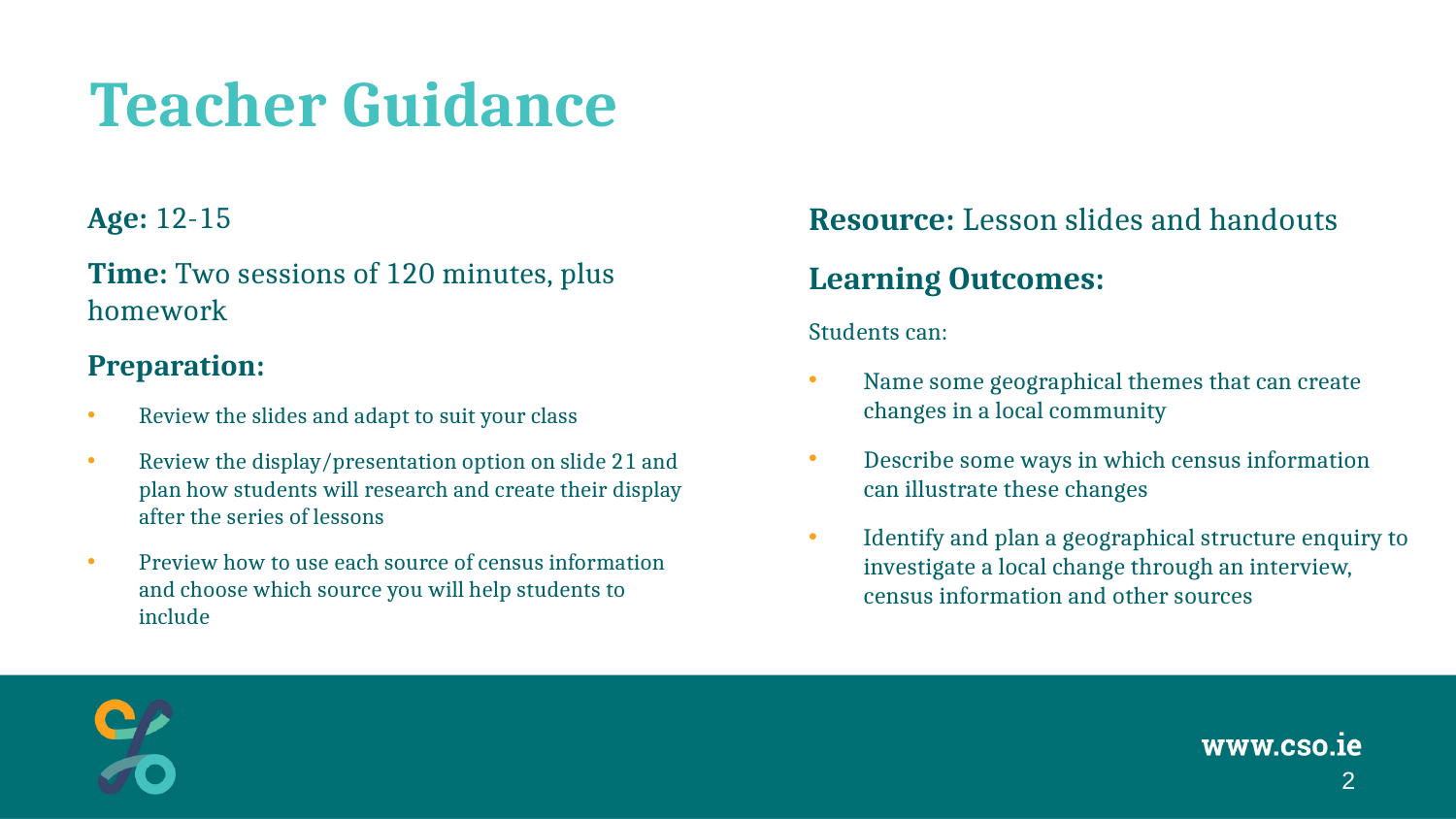

# Teacher Guidance
Age: 12-15
Time: Two sessions of 120 minutes, plus homework
Preparation:
Review the slides and adapt to suit your class
Review the display/presentation option on slide 21 and plan how students will research and create their display after the series of lessons
Preview how to use each source of census information and choose which source you will help students to include
Resource: Lesson slides and handouts
Learning Outcomes:
Students can:
Name some geographical themes that can create changes in a local community
Describe some ways in which census information can illustrate these changes
Identify and plan a geographical structure enquiry to investigate a local change through an interview, census information and other sources
2